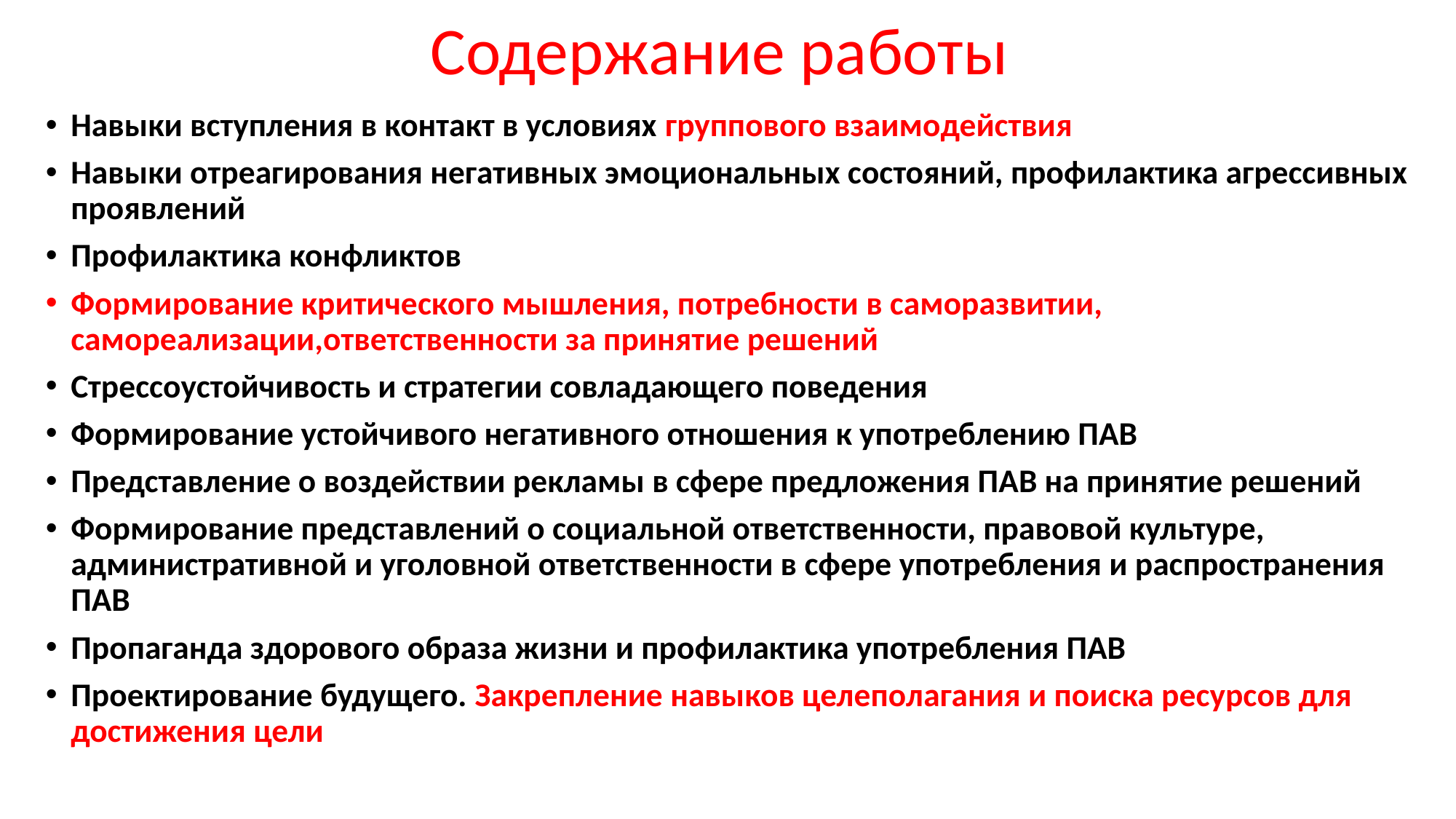

# Содержание работы
Навыки вступления в контакт в условиях группового взаимодействия
Навыки отреагирования негативных эмоциональных состояний, профилактика агрессивных проявлений
Профилактика конфликтов
Формирование критического мышления, потребности в саморазвитии, самореализации,ответственности за принятие решений
Стрессоустойчивость и стратегии совладающего поведения
Формирование устойчивого негативного отношения к употреблению ПАВ
Представление о воздействии рекламы в сфере предложения ПАВ на принятие решений
Формирование представлений о социальной ответственности, правовой культуре, административной и уголовной ответственности в сфере употребления и распространения ПАВ
Пропаганда здорового образа жизни и профилактика употребления ПАВ
Проектирование будущего. Закрепление навыков целеполагания и поиска ресурсов для достижения цели